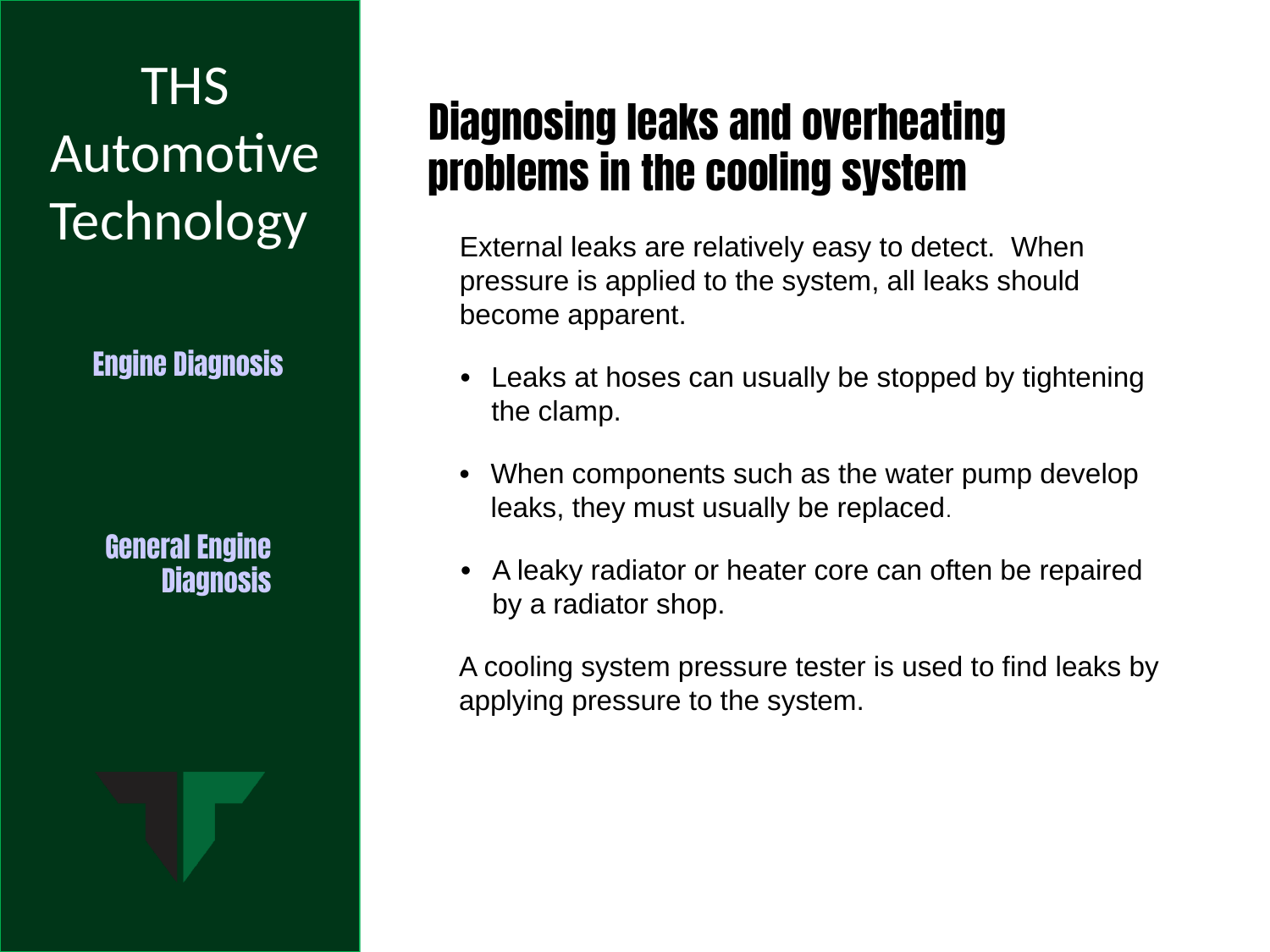

Diagnosing leaks and overheating problems in the cooling system
	External leaks are relatively easy to detect.  When pressure is applied to the system, all leaks should become apparent.
•	Leaks at hoses can usually be stopped by tightening the clamp.
•	When components such as the water pump develop leaks, they must usually be replaced.
•	A leaky radiator or heater core can often be repaired by a radiator shop.
	A cooling system pressure tester is used to find leaks by applying pressure to the system.